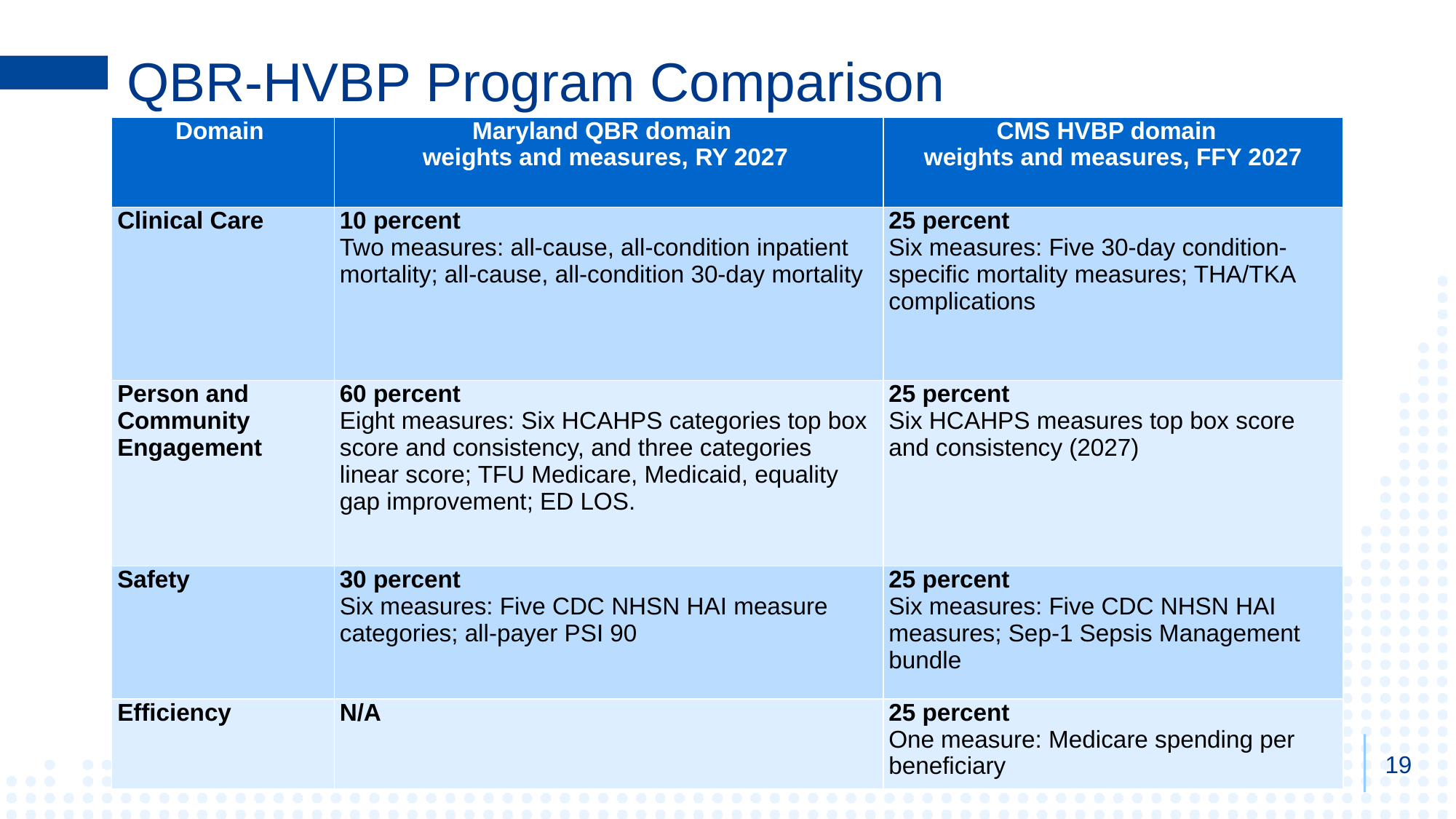

# QBR-HVBP Program Comparison
| Domain | Maryland QBR domain   weights and measures, RY 2027 | CMS HVBP domain   weights and measures, FFY 2027 |
| --- | --- | --- |
| Clinical Care | 10 percent Two measures: all-cause, all-condition inpatient mortality; all-cause, all-condition 30-day mortality | 25 percent  Six measures: Five 30-day condition- specific mortality measures; THA/TKA complications |
| Person and Community Engagement | 60 percent   Eight measures: Six HCAHPS categories top box score and consistency, and three categories linear score; TFU Medicare, Medicaid, equality gap improvement; ED LOS. | 25 percent  Six HCAHPS measures top box score and consistency (2027) |
| Safety | 30 percent Six measures: Five CDC NHSN HAI measure categories; all-payer PSI 90 | 25 percent  Six measures: Five CDC NHSN HAI measures; Sep-1 Sepsis Management bundle |
| Efficiency | N/A | 25 percent  One measure: Medicare spending per beneficiary |
19